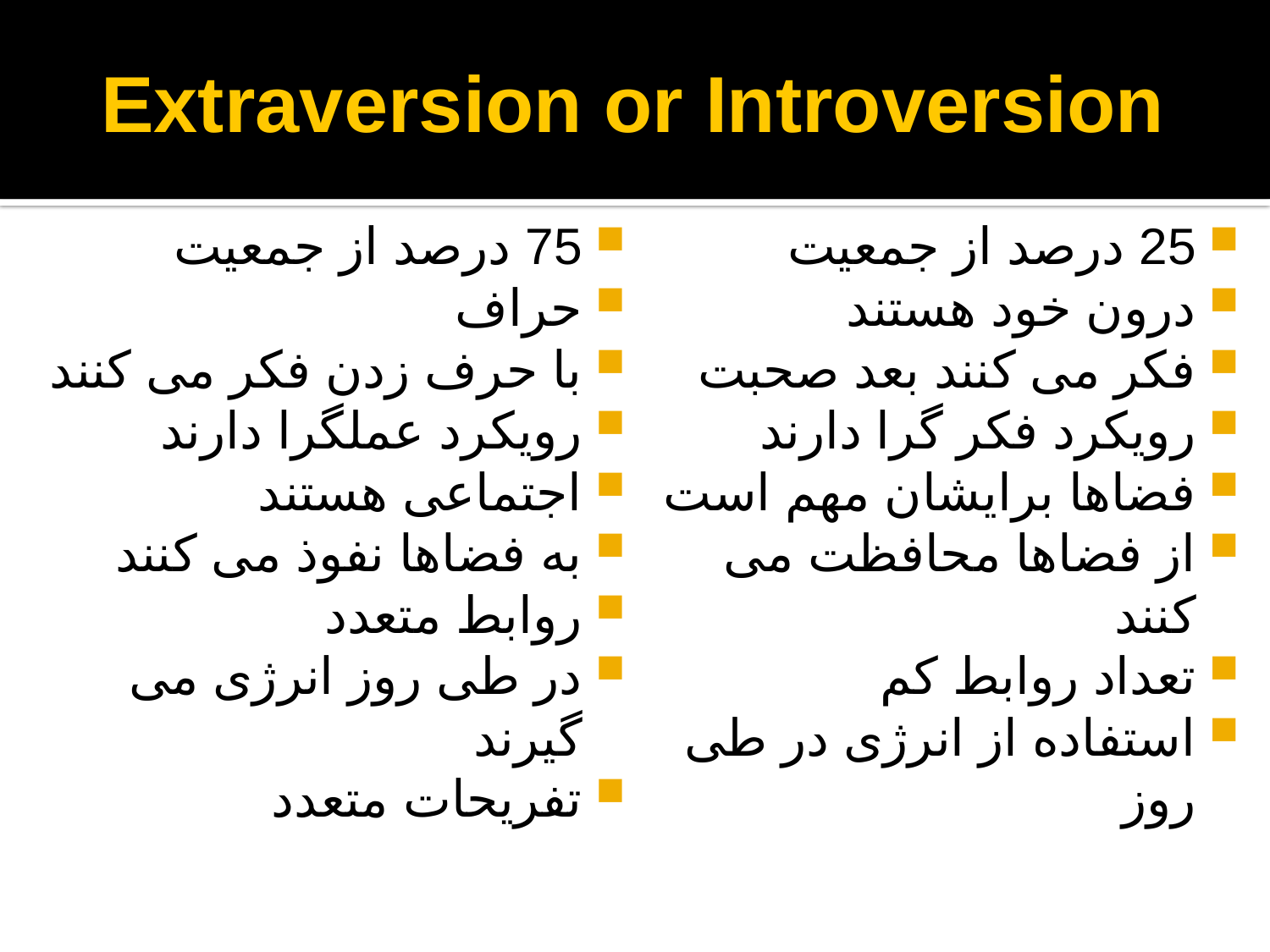

# Extraversion or Introversion
75 درصد از جمعيت
حراف
با حرف زدن فکر می کنند
رويکرد عملگرا دارند
اجتماعی هستند
به فضاها نفوذ می کنند
روابط متعدد
در طی روز انرژی می گيرند
تفريحات متعدد

25 درصد از جمعيت
درون خود هستند
فکر می کنند بعد صحبت
رويکرد فکر گرا دارند
فضاها برايشان مهم است
از فضاها محافظت می کنند
تعداد روابط کم
استفاده از انرژی در طی روز